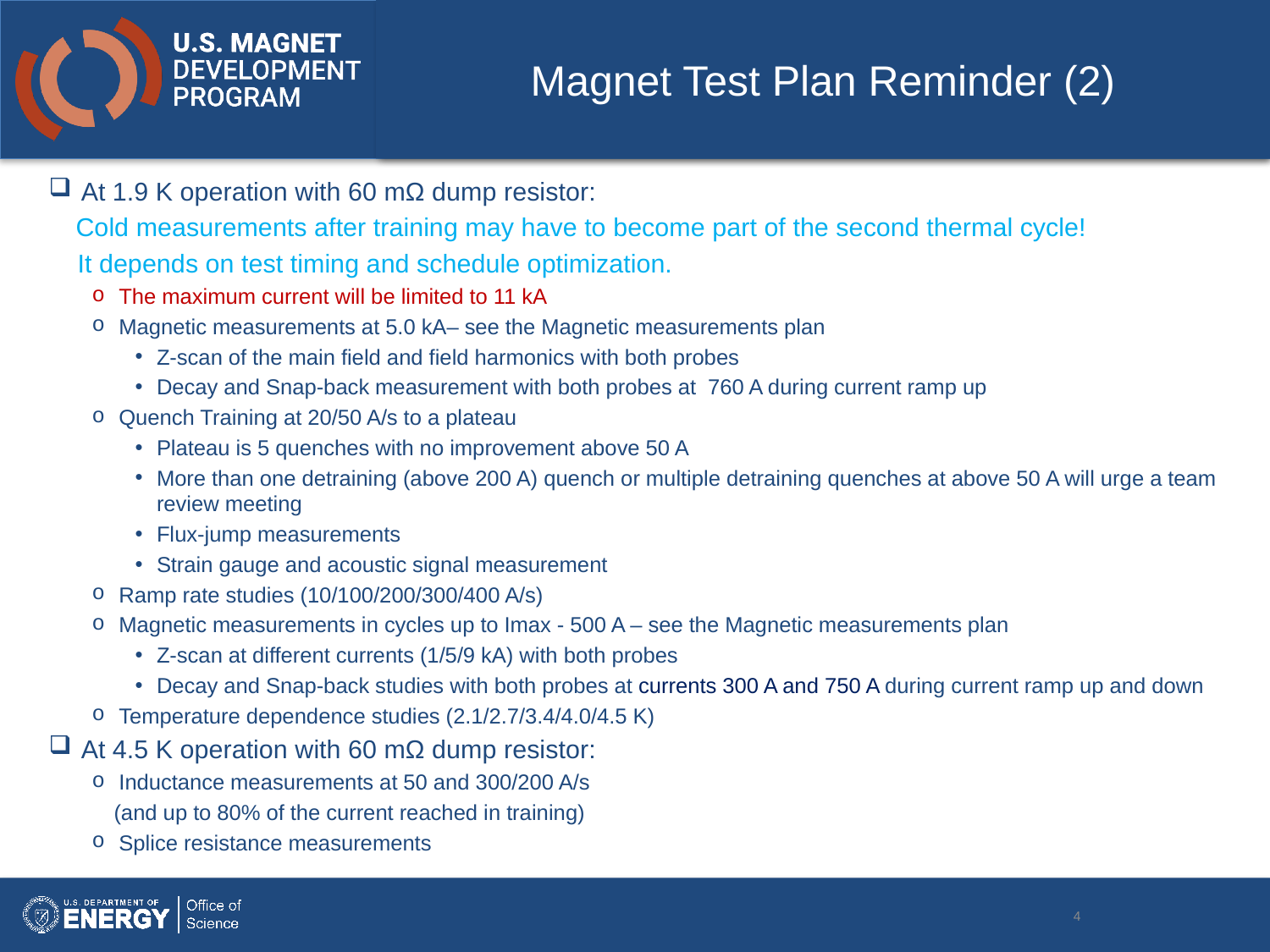

# Magnet Test Plan Reminder (2)
At 1.9 K operation with 60 mΩ dump resistor:
    Cold measurements after training may have to become part of the second thermal cycle!
    It depends on test timing and schedule optimization.
The maximum current will be limited to 11 kA
Magnetic measurements at 5.0 kA– see the Magnetic measurements plan
Z-scan of the main field and field harmonics with both probes
Decay and Snap-back measurement with both probes at  760 A during current ramp up
Quench Training at 20/50 A/s to a plateau
Plateau is 5 quenches with no improvement above 50 A
More than one detraining (above 200 A) quench or multiple detraining quenches at above 50 A will urge a team review meeting
Flux-jump measurements
Strain gauge and acoustic signal measurement
Ramp rate studies (10/100/200/300/400 A/s)
Magnetic measurements in cycles up to Imax - 500 A – see the Magnetic measurements plan
Z-scan at different currents (1/5/9 kA) with both probes
Decay and Snap-back studies with both probes at currents 300 A and 750 A during current ramp up and down
Temperature dependence studies (2.1/2.7/3.4/4.0/4.5 K)
At 4.5 K operation with 60 mΩ dump resistor:
Inductance measurements at 50 and 300/200 A/s
           (and up to 80% of the current reached in training)
Splice resistance measurements

4